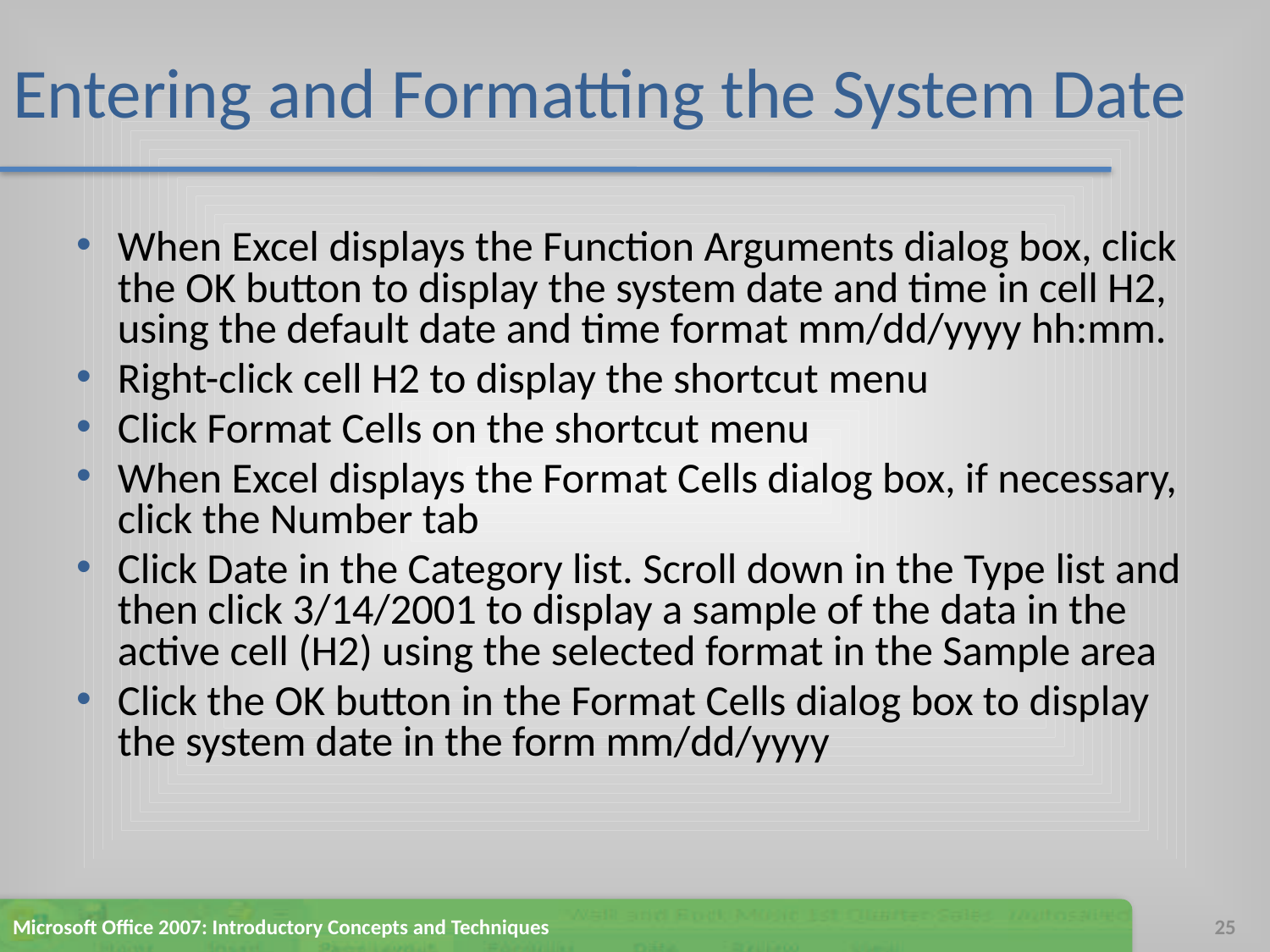

# Entering and Formatting the System Date
When Excel displays the Function Arguments dialog box, click the OK button to display the system date and time in cell H2, using the default date and time format mm/dd/yyyy hh:mm.
Right-click cell H2 to display the shortcut menu
Click Format Cells on the shortcut menu
When Excel displays the Format Cells dialog box, if necessary, click the Number tab
Click Date in the Category list. Scroll down in the Type list and then click 3/14/2001 to display a sample of the data in the active cell (H2) using the selected format in the Sample area
Click the OK button in the Format Cells dialog box to display the system date in the form mm/dd/yyyy

Microsoft Office 2007: Introductory Concepts and Techniques
25